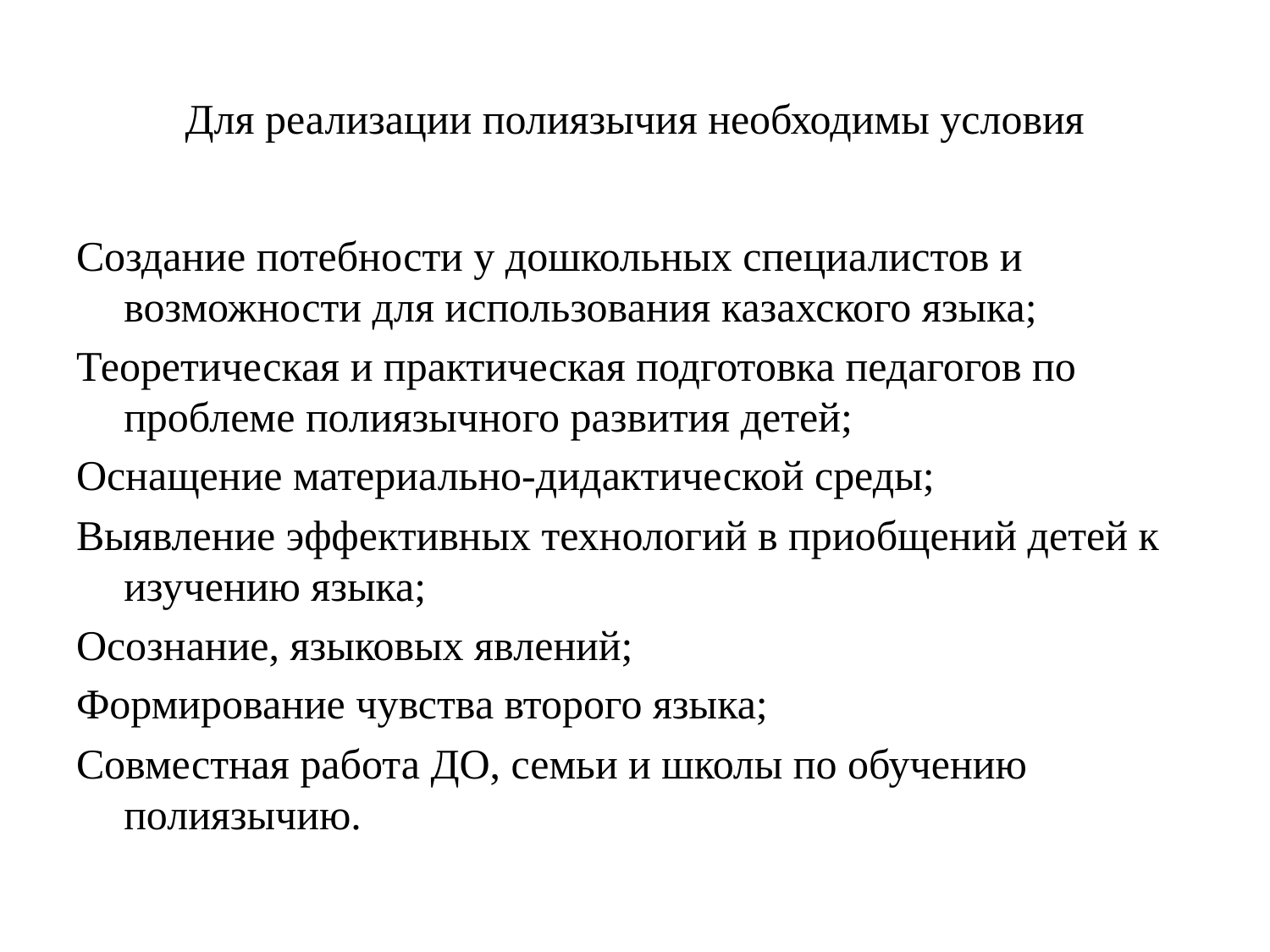

# Для реализации полиязычия необходимы условия
Создание потебности у дошкольных специалистов и возможности для использования казахского языка;
Теоретическая и практическая подготовка педагогов по проблеме полиязычного развития детей;
Оснащение материально-дидактической среды;
Выявление эффективных технологий в приобщений детей к изучению языка;
Осознание, языковых явлений;
Формирование чувства второго языка;
Совместная работа ДО, семьи и школы по обучению полиязычию.